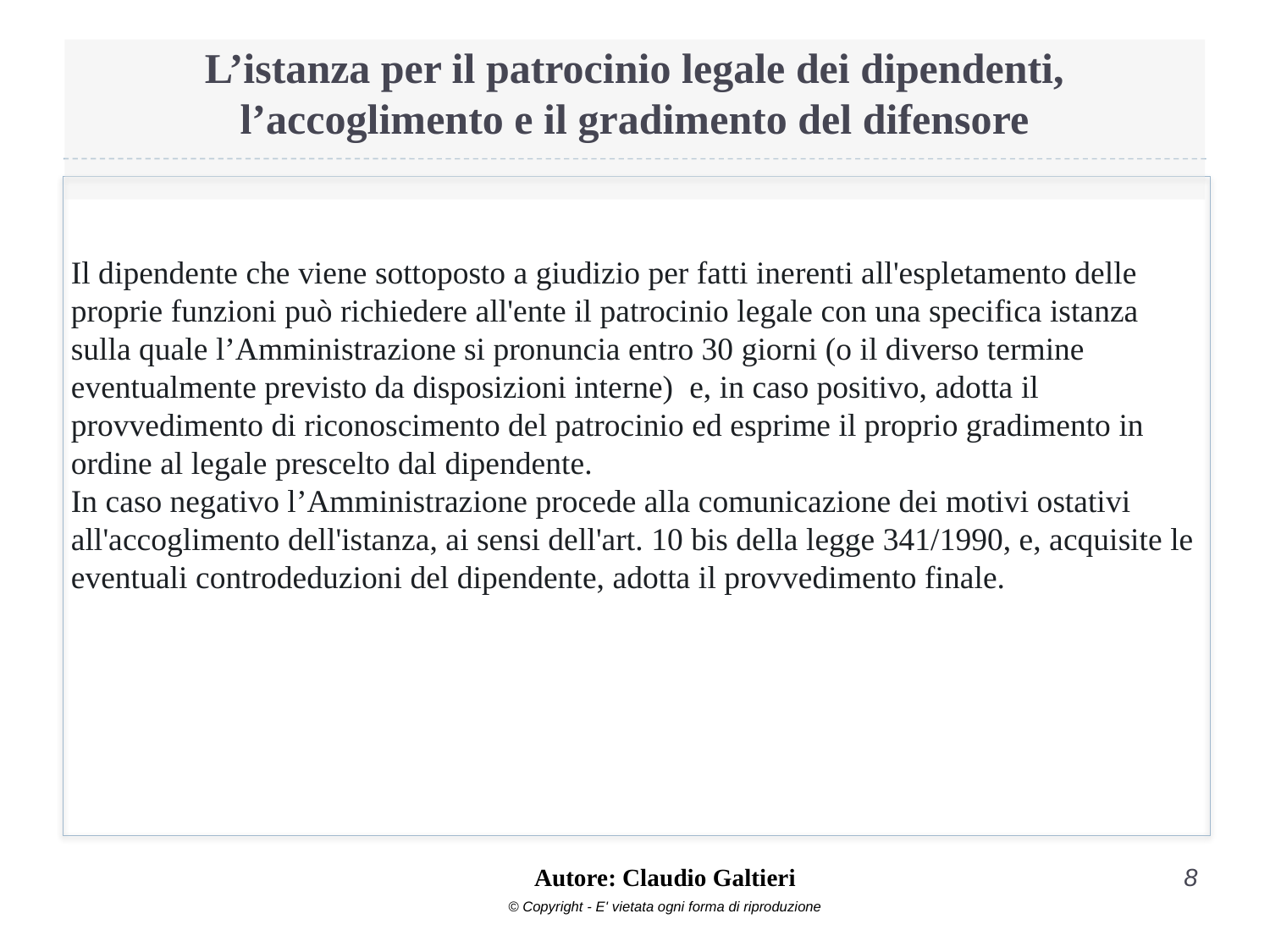

# L’istanza per il patrocinio legale dei dipendenti, l’accoglimento e il gradimento del difensore

Il dipendente che viene sottoposto a giudizio per fatti inerenti all'espletamento delle proprie funzioni può richiedere all'ente il patrocinio legale con una specifica istanza sulla quale l’Amministrazione si pronuncia entro 30 giorni (o il diverso termine eventualmente previsto da disposizioni interne)  e, in caso positivo, adotta il provvedimento di riconoscimento del patrocinio ed esprime il proprio gradimento in ordine al legale prescelto dal dipendente.
In caso negativo l’Amministrazione procede alla comunicazione dei motivi ostativi all'accoglimento dell'istanza, ai sensi dell'art. 10 bis della legge 341/1990, e, acquisite le eventuali controdeduzioni del dipendente, adotta il provvedimento finale.